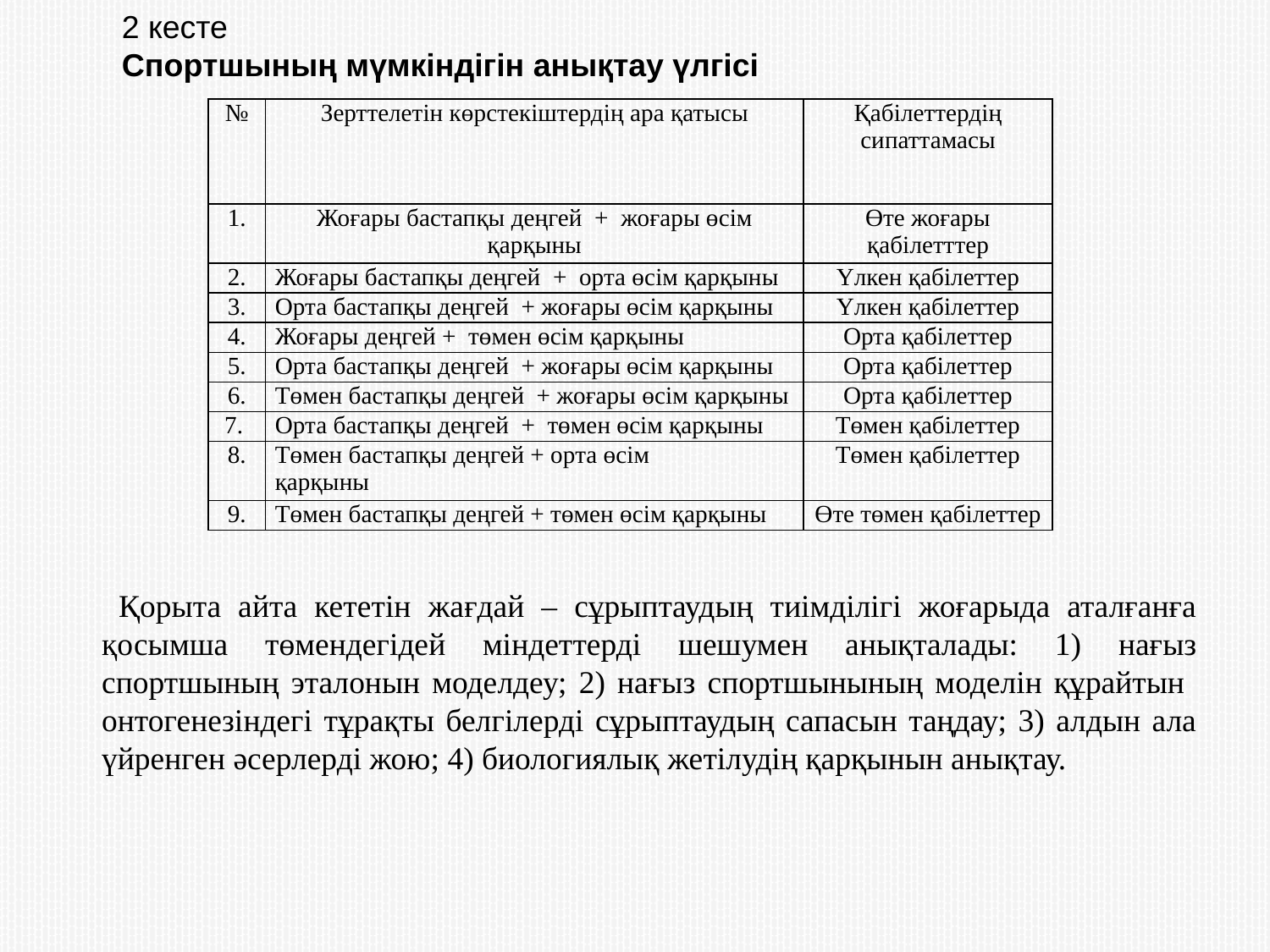

2 кесте
Спортшының мүмкіндігін анықтау үлгісі

| № | Зерттелетін көрстекіштердің ара қатысы | Қабілеттердің сипаттамасы |
| --- | --- | --- |
| 1. | Жоғары бастапқы деңгей + жоғары өсім қарқыны | Өте жоғары қабілетттер |
| 2. | Жоғары бастапқы деңгей + орта өсім қарқыны | Үлкен қабілеттер |
| 3. | Орта бастапқы деңгей + жоғары өсім қарқыны | Үлкен қабілеттер |
| 4. | Жоғары деңгей + төмен өсім қарқыны | Орта қабілеттер |
| 5. | Орта бастапқы деңгей + жоғары өсім қарқыны | Орта қабілеттер |
| 6. | Төмен бастапқы деңгей + жоғары өсім қарқыны | Орта қабілеттер |
| 7. | Орта бастапқы деңгей + төмен өсім қарқыны | Төмен қабілеттер |
| 8. | Төмен бастапқы деңгей + орта өсім қарқыны | Төмен қабілеттер |
| 9. | Төмен бастапқы деңгей + төмен өсім қарқыны | Өте төмен қабілеттер |
 Қорыта айта кететін жағдай – сұрыптаудың тиімділігі жоғарыда аталғанға қосымша төмендегідей міндеттерді шешумен анықталады: 1) нағыз спортшының эталонын моделдеу; 2) нағыз спортшынының моделін құрайтын  онтогенезіндегі тұрақты белгілерді сұрыптаудың сапасын таңдау; 3) алдын ала үйренген әсерлерді жою; 4) биологиялық жетілудің қарқынын анықтау.